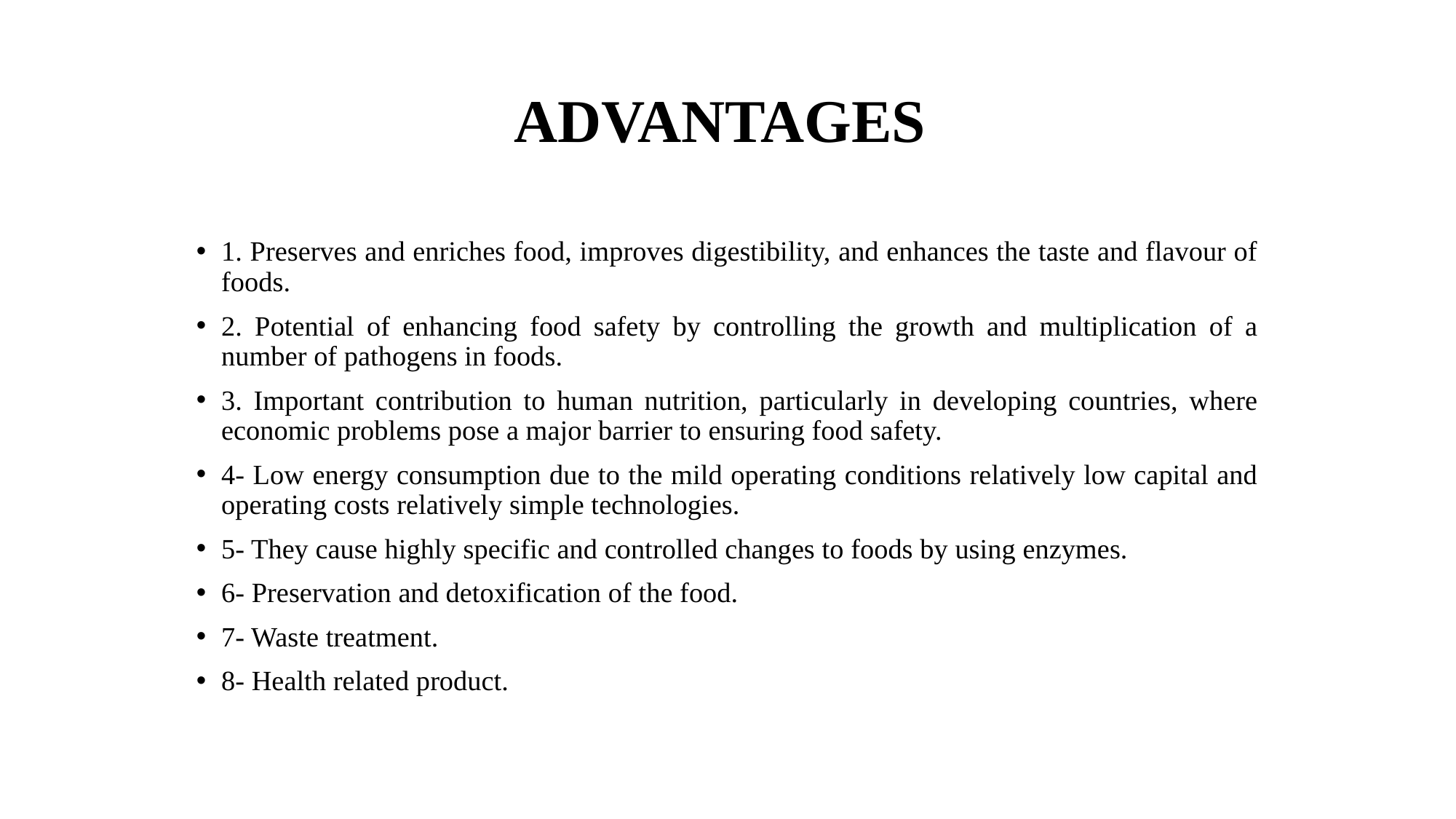

# ADVANTAGES

1. Preserves and enriches food, improves digestibility, and enhances the taste and flavour of foods.
2. Potential of enhancing food safety by controlling the growth and multiplication of a number of pathogens in foods.
3. Important contribution to human nutrition, particularly in developing countries, where economic problems pose a major barrier to ensuring food safety.
4- Low energy consumption due to the mild operating conditions relatively low capital and operating costs relatively simple technologies.
5- They cause highly specific and controlled changes to foods by using enzymes.
6- Preservation and detoxification of the food.
7- Waste treatment.
8- Health related product.